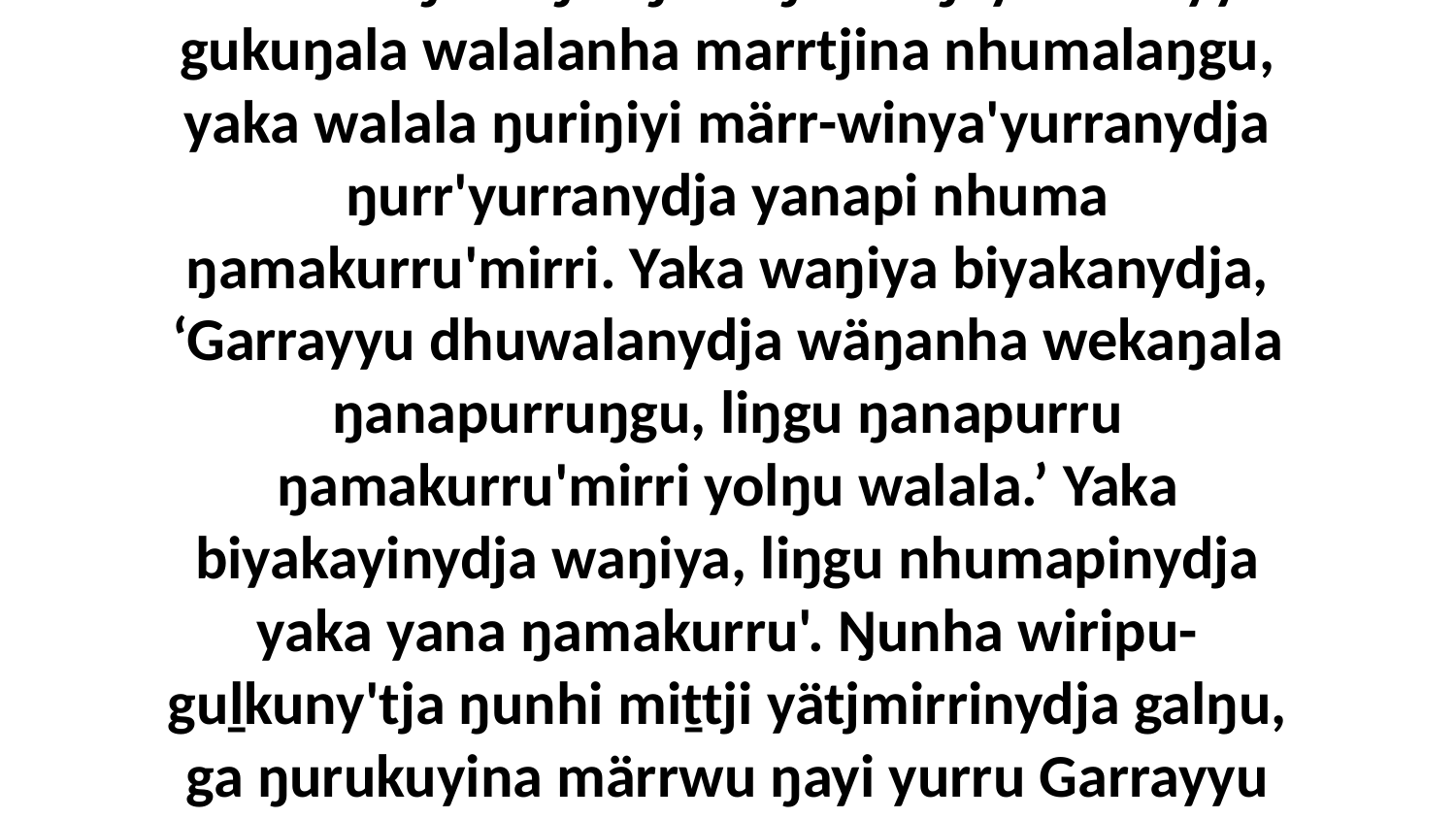

4 “Ga dhäŋuru ŋuliŋuru ŋunhi ŋayi Garrayyu gukuŋala walalanha marrtjina nhumalaŋgu, yaka walala ŋuriŋiyi märr-winya'yurranydja ŋurr'yurranydja yanapi nhuma ŋamakurru'mirri. Yaka waŋiya biyakanydja, ‘Garrayyu dhuwalanydja wäŋanha wekaŋala ŋanapurruŋgu, liŋgu ŋanapurru ŋamakurru'mirri yolŋu walala.’ Yaka biyakayinydja waŋiya, liŋgu nhumapinydja yaka yana ŋamakurru'. Ŋunha wiripu-guḻkuny'tja ŋunhi miṯtji yätjmirrinydja galŋu, ga ŋurukuyina märrwu ŋayi yurru Garrayyu baḏuwaḏuyundja walalanha.